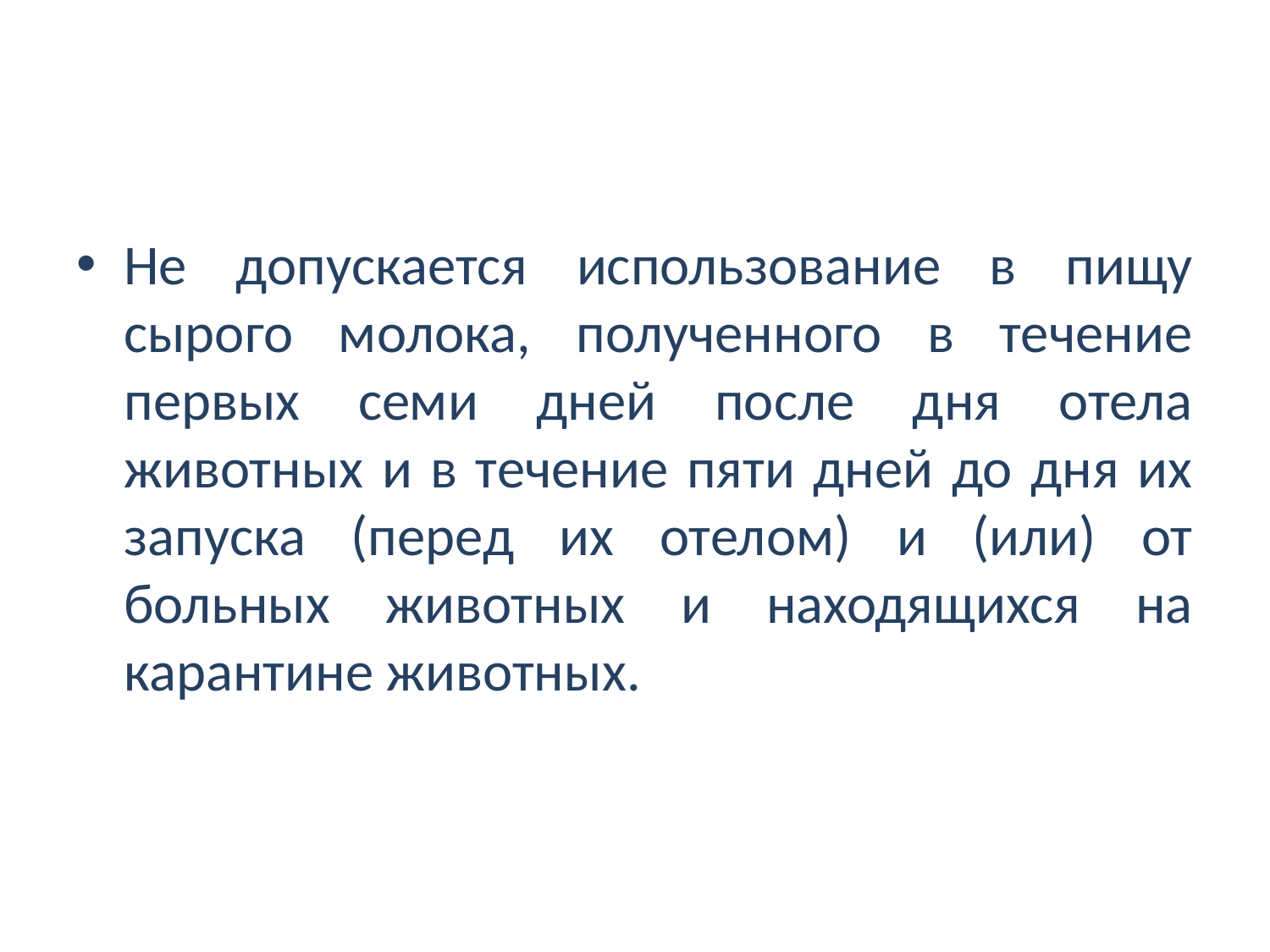

#
Не допускается использование в пищу сырого молока, полученного в течение первых семи дней после дня отела животных и в течение пяти дней до дня их запуска (перед их отелом) и (или) от больных животных и находящихся на карантине животных.